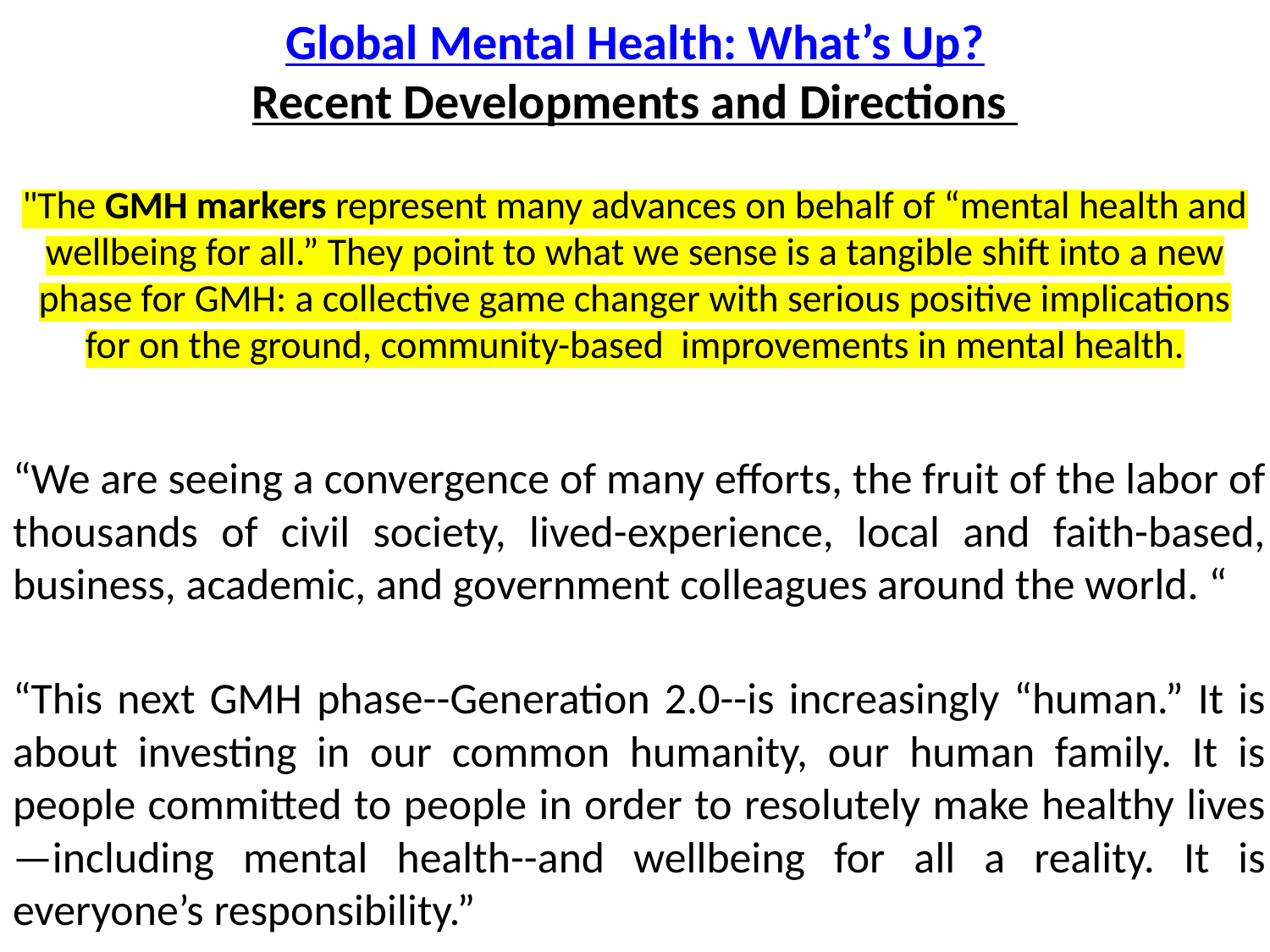

# Global Mental Health: What’s Up? Recent Developments and Directions "The GMH markers represent many advances on behalf of “mental health and wellbeing for all.” They point to what we sense is a tangible shift into a new phase for GMH: a collective game changer with serious positive implications for on the ground, community-based  improvements in mental health.

“We are seeing a convergence of many efforts, the fruit of the labor of thousands of civil society, lived-experience, local and faith-based, business, academic, and government colleagues around the world. “

“This next GMH phase--Generation 2.0--is increasingly “human.” It is about investing in our common humanity, our human family. It is people committed to people in order to resolutely make healthy lives—including mental health--and wellbeing for all a reality. It is everyone’s responsibility.”